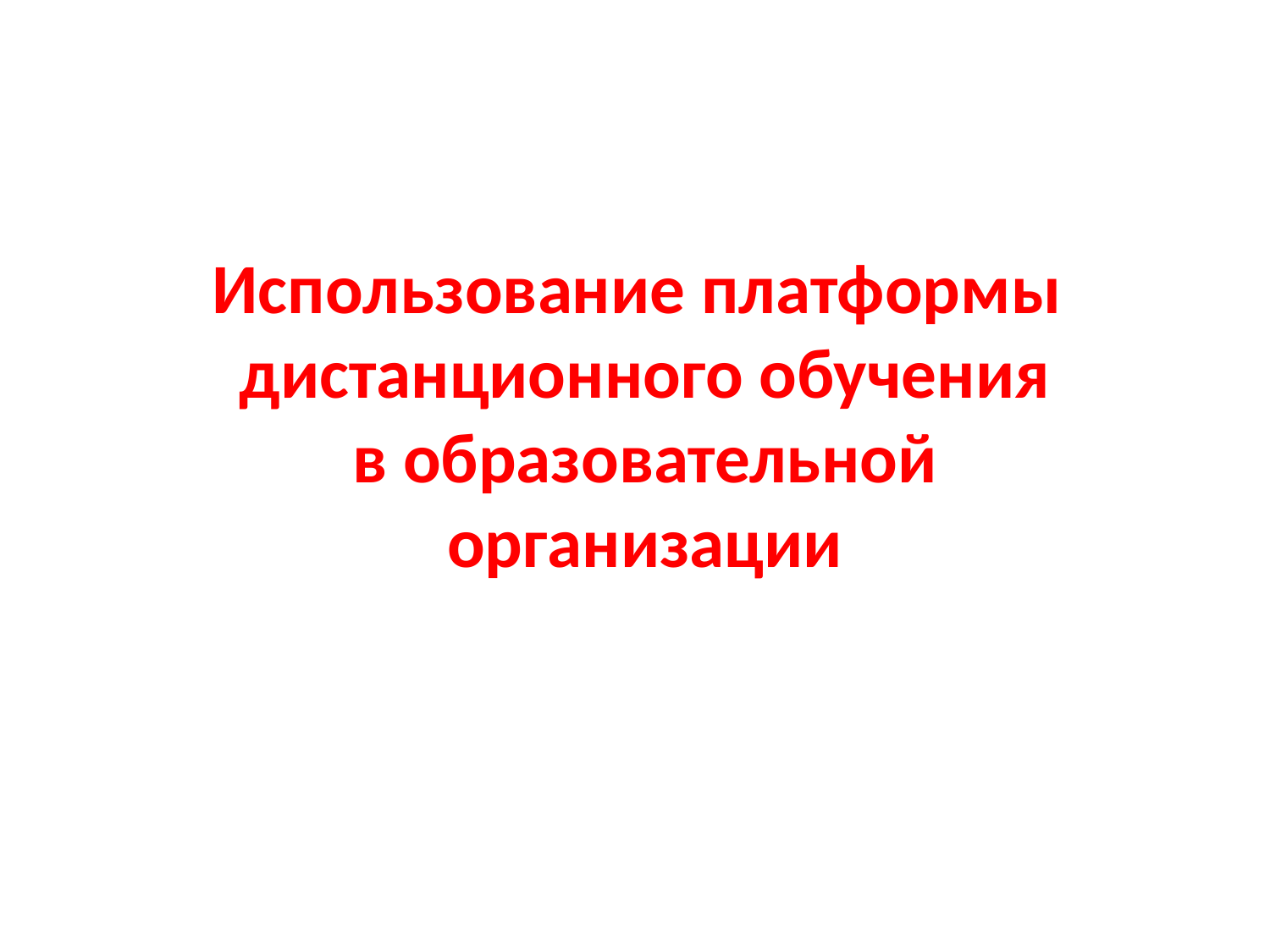

Использование платформы  дистанционного обучения
в образовательной организации